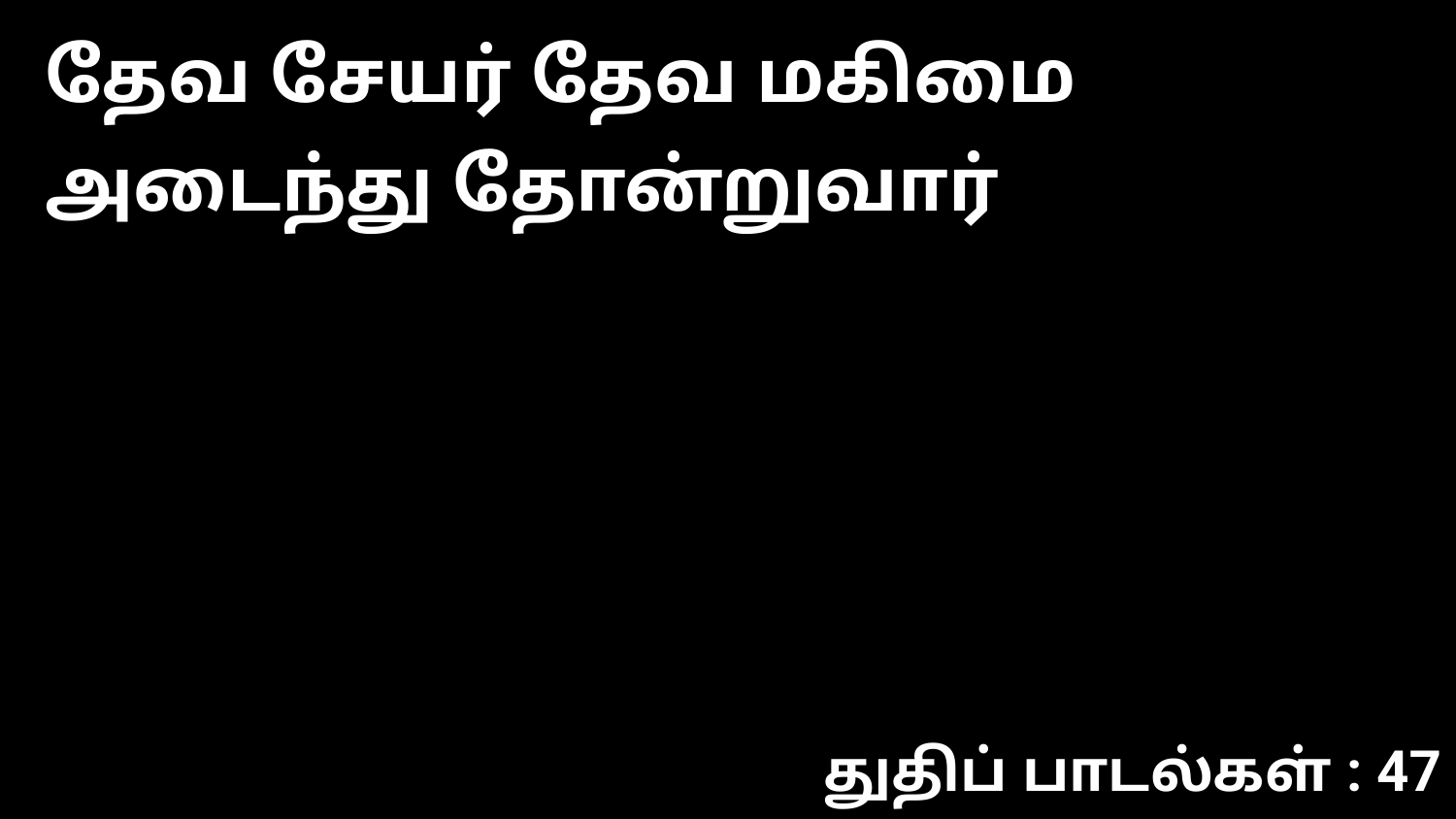

தேவ சேயர் தேவ மகிமை அடைந்து தோன்றுவார்
துதிப் பாடல்கள் : 47